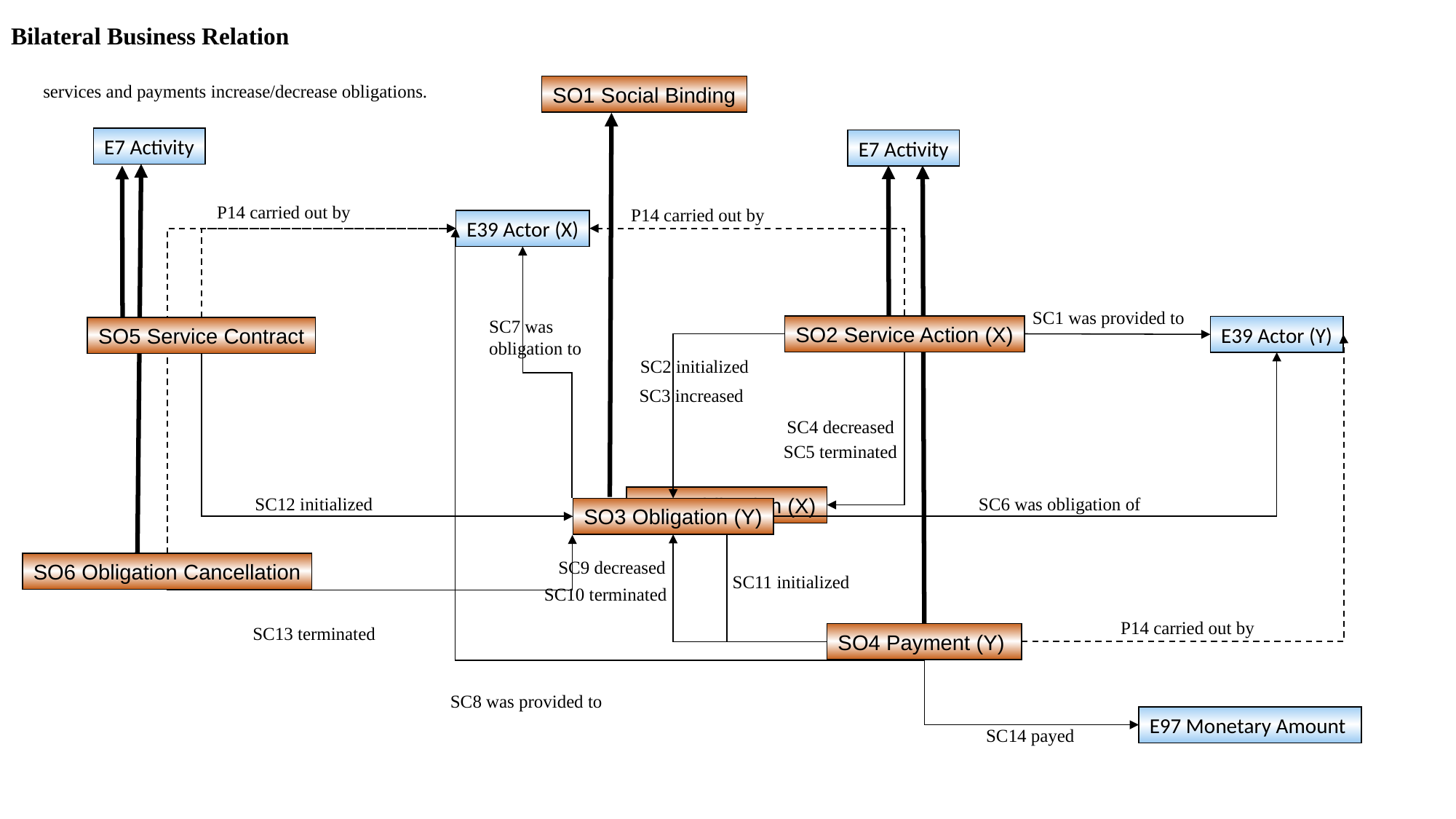

Bilateral Business Relation
SO1 Social Binding
services and payments increase/decrease obligations.

E7 Activity
E7 Activity

P14 carried out by
P14 carried out by
E39 Actor (X)
SC1 was provided to
SC7 was obligation to
SO2 Service Action (X)
E39 Actor (Y)
SO5 Service Contract
SC2 initialized
SC3 increased
SC4 decreased
 SC5 terminated
SO3 Obligation (X)
SC6 was obligation of
SC12 initialized
SO3 Obligation (Y)
SC9 decreased
SO6 Obligation Cancellation
SC11 initialized
 SC10 terminated
P14 carried out by
 SC13 terminated
SO4 Payment (Y)
SC8 was provided to
E97 Monetary Amount
SC14 payed